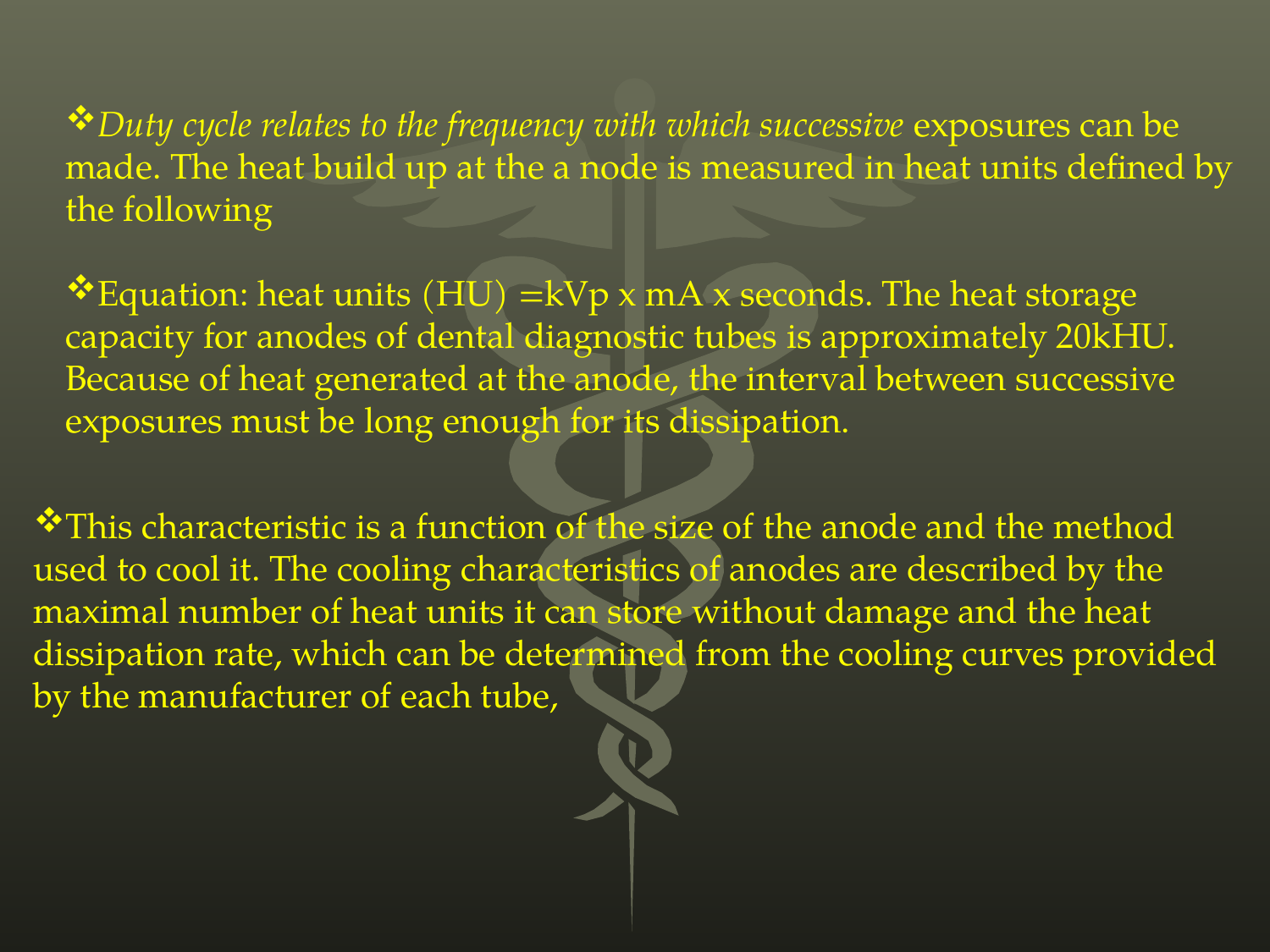

Duty cycle relates to the frequency with which successive exposures can be made. The heat build up at the a node is measured in heat units defined by the following

Equation: heat units (HU) =kVp x mA x seconds. The heat storage capacity for anodes of dental diagnostic tubes is approximately 20kHU. Because of heat generated at the anode, the interval between successive exposures must be long enough for its dissipation.

This characteristic is a function of the size of the anode and the method used to cool it. The cooling characteristics of anodes are described by the maximal number of heat units it can store without damage and the heat dissipation rate, which can be determined from the cooling curves provided by the manufacturer of each tube,